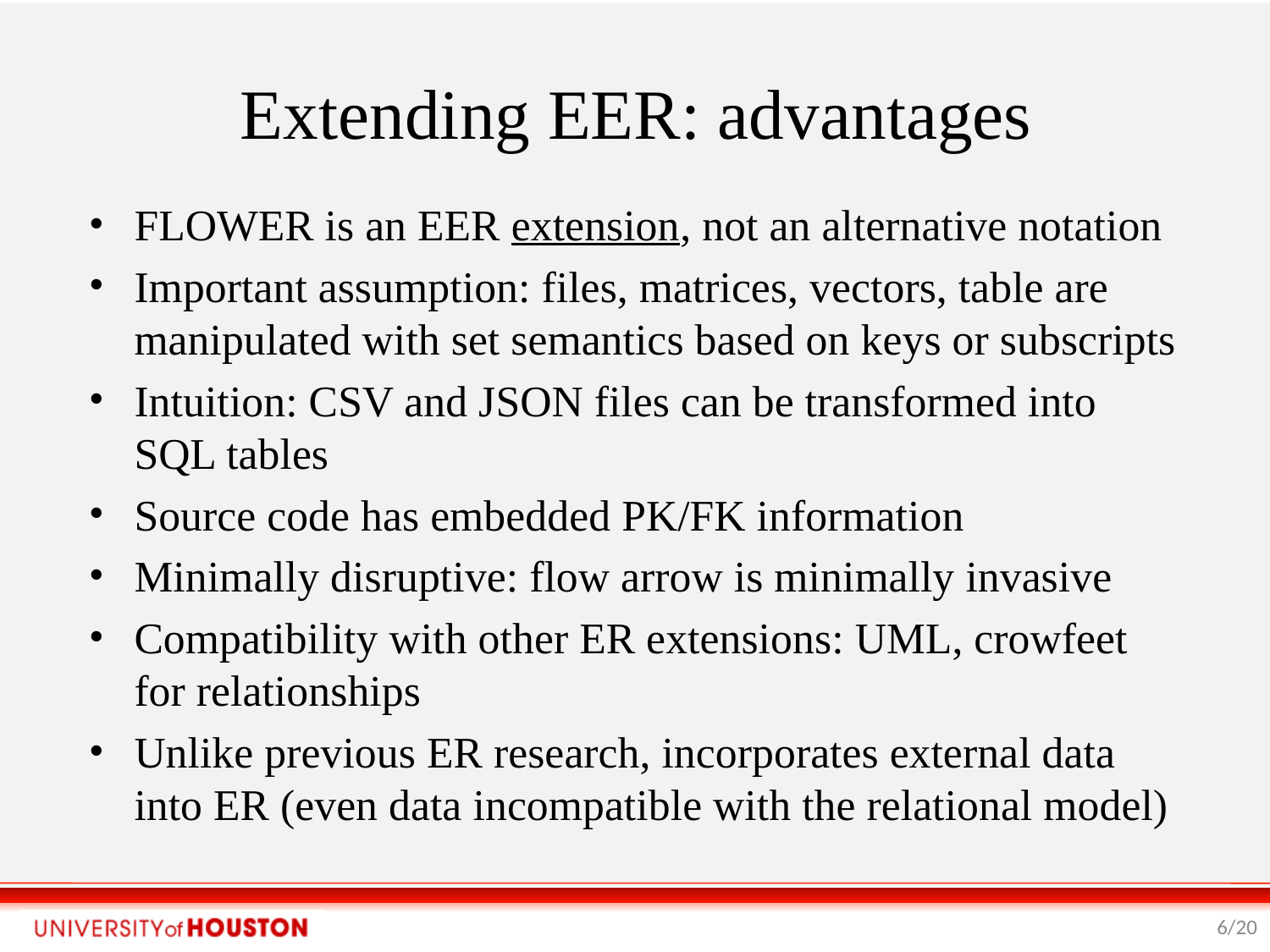

# Extending EER: advantages
FLOWER is an EER extension, not an alternative notation
Important assumption: files, matrices, vectors, table are manipulated with set semantics based on keys or subscripts
Intuition: CSV and JSON files can be transformed into SQL tables
Source code has embedded PK/FK information
Minimally disruptive: flow arrow is minimally invasive
Compatibility with other ER extensions: UML, crowfeet for relationships
Unlike previous ER research, incorporates external data into ER (even data incompatible with the relational model)
6/20